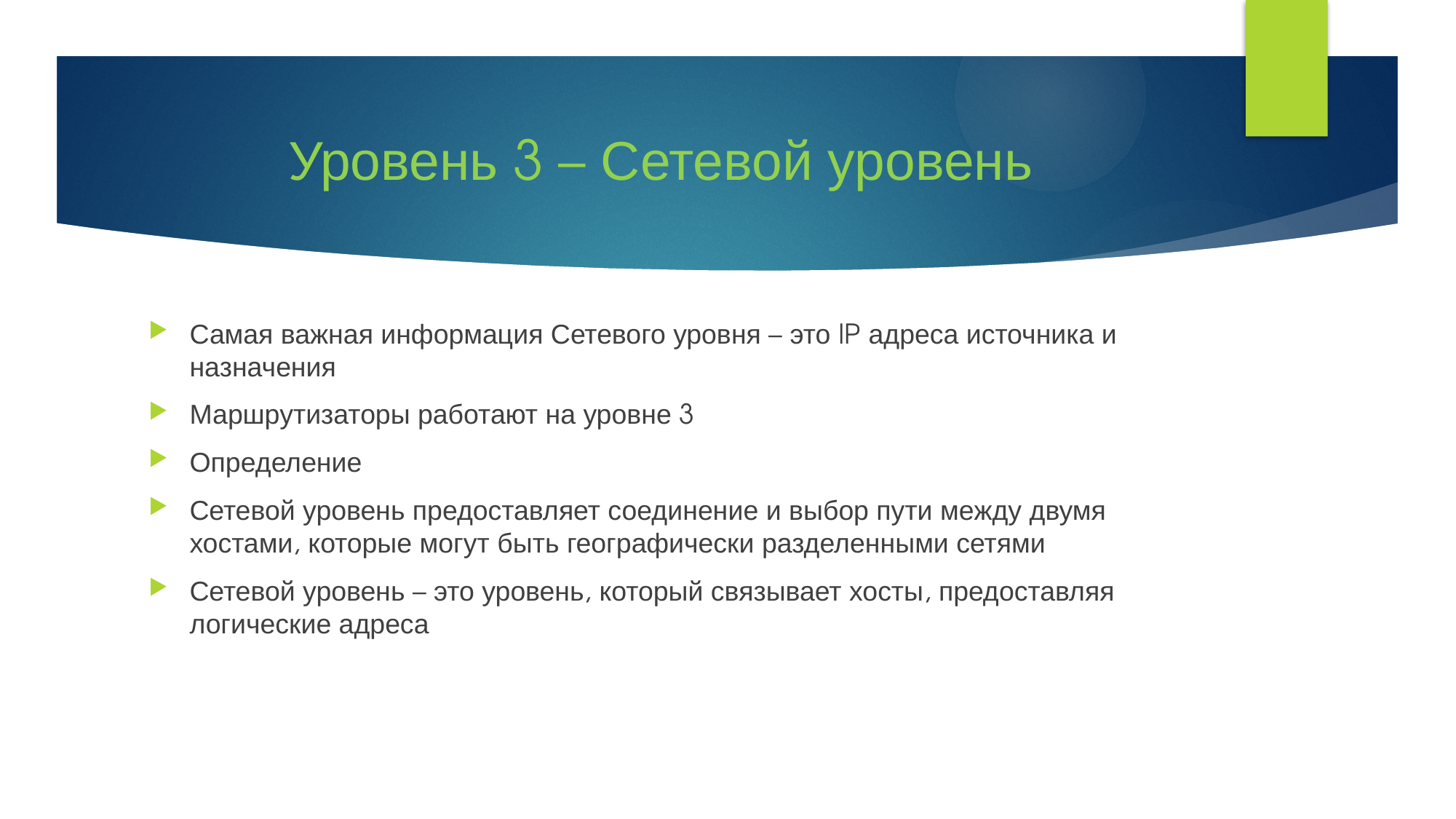

# Уровень 3 – Сетевой уровень
Самая важная информация Сетевого уровня – это IP адреса источника и назначения
Маршрутизаторы работают на уровне 3
Определение
Сетевой уровень предоставляет соединение и выбор пути между двумя хостами, которые могут быть географически разделенными сетями
Сетевой уровень – это уровень, который связывает хосты, предоставляя логические адреса